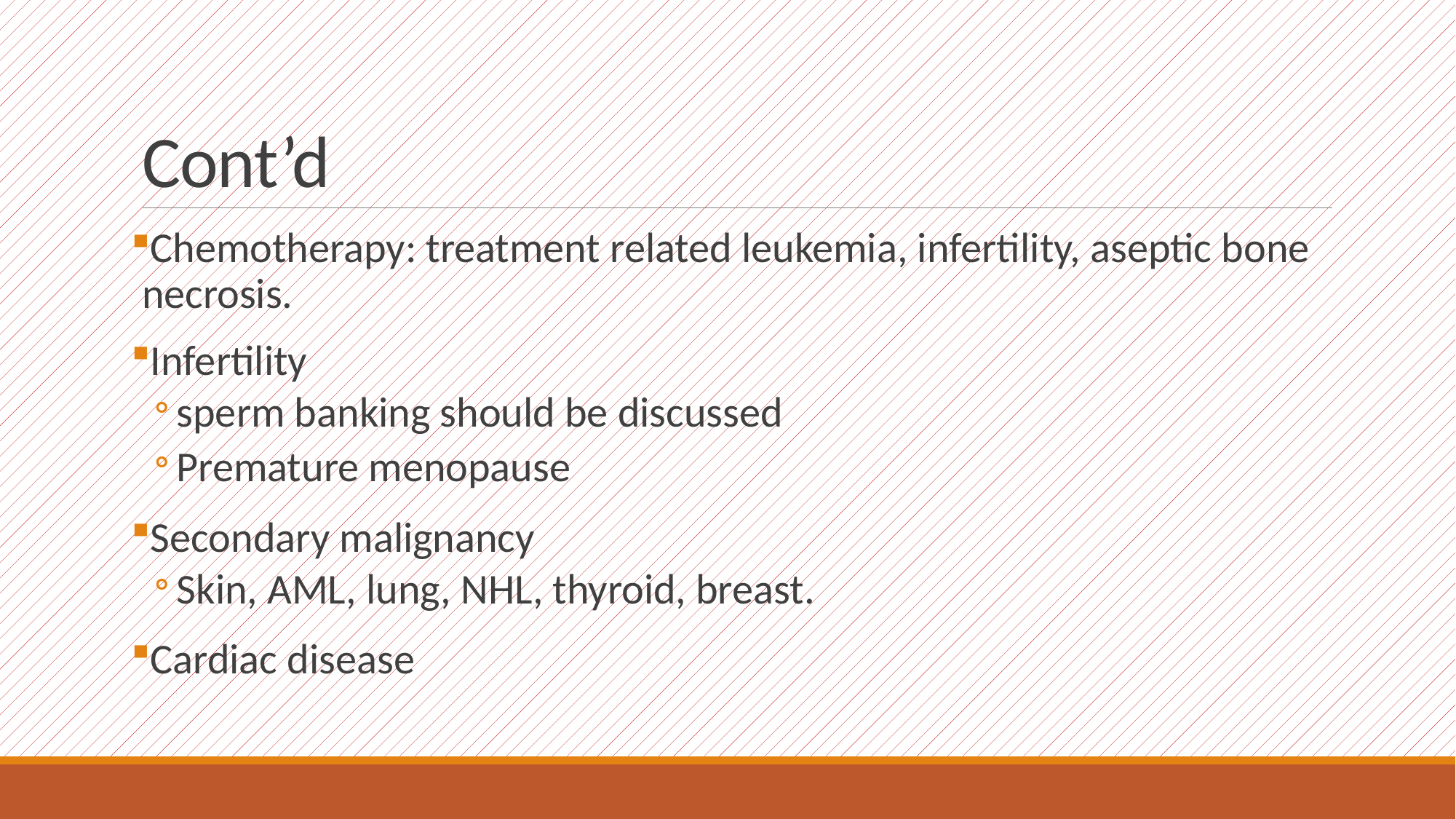

# Cont’d
Chemotherapy: treatment related leukemia, infertility, aseptic bone necrosis.
Infertility
sperm banking should be discussed
Premature menopause
Secondary malignancy
Skin, AML, lung, NHL, thyroid, breast.
Cardiac disease